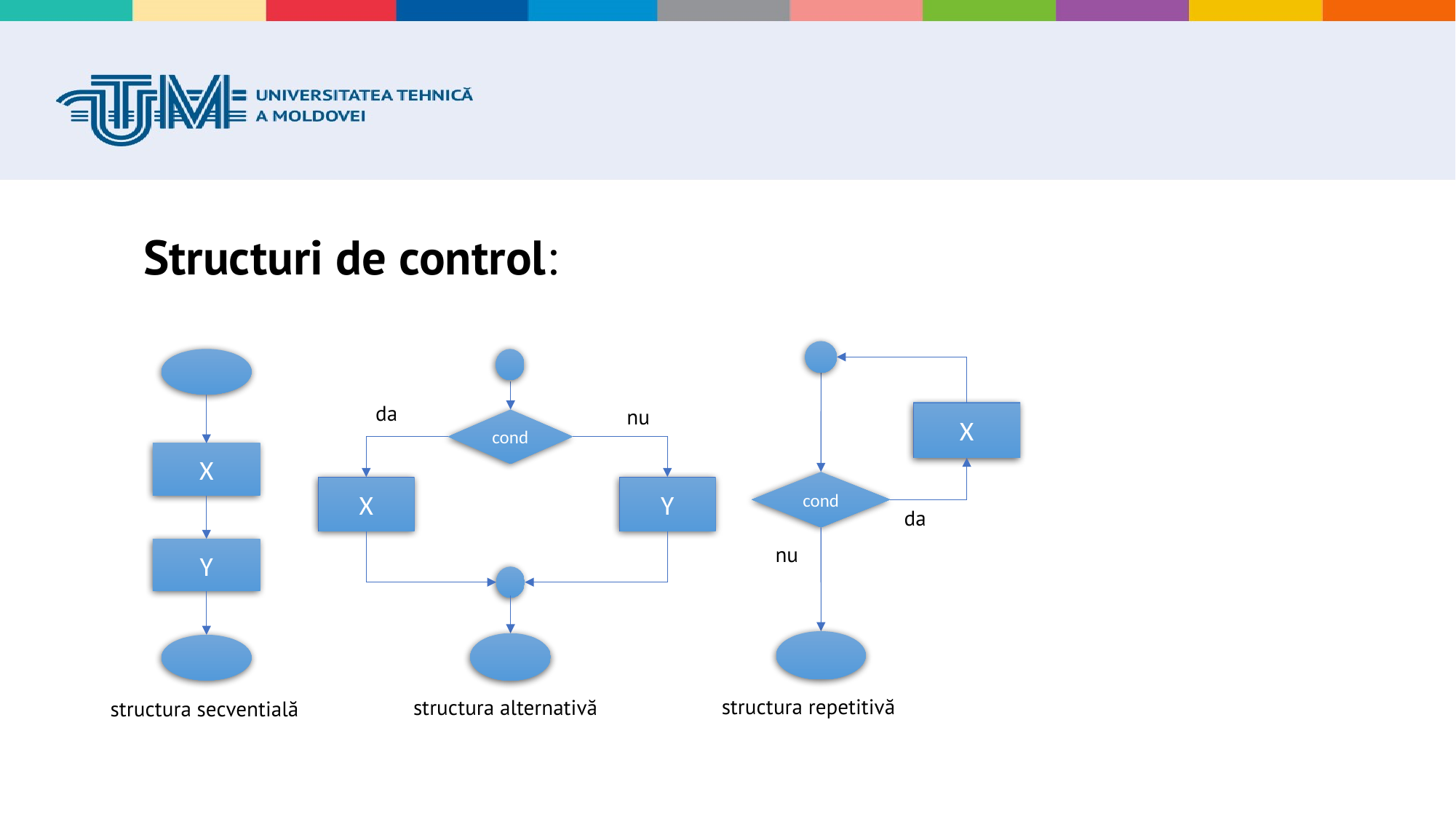

Structuri de control:

X
cond
da
nu

structura repetitivă

X
Y

structura secventială

da
nu
cond
X
Y

structura alternativă